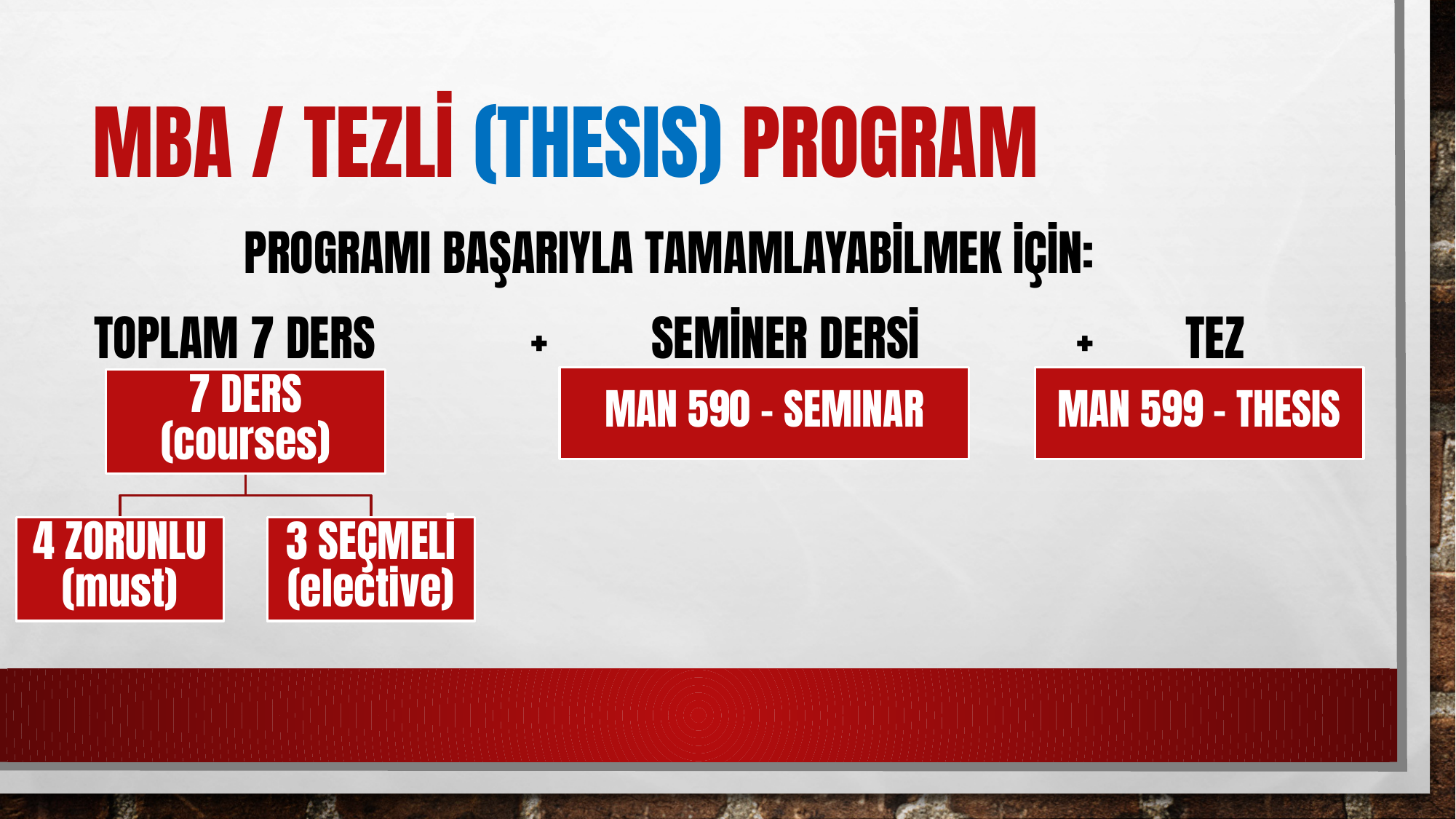

# Mba / tezlİ (THESIS) PROGRAM
Programı başarıyla tamamlayabİLMEK İÇİN:
Toplam 7 ders 		+	 semİNER DERSİ		+	TEZ
7 DERS (courses)
4 ZORUNLU (must)
3 SEÇMELİ (elective)

MAN 590 - SEMINAR

MAN 599 - THESIS